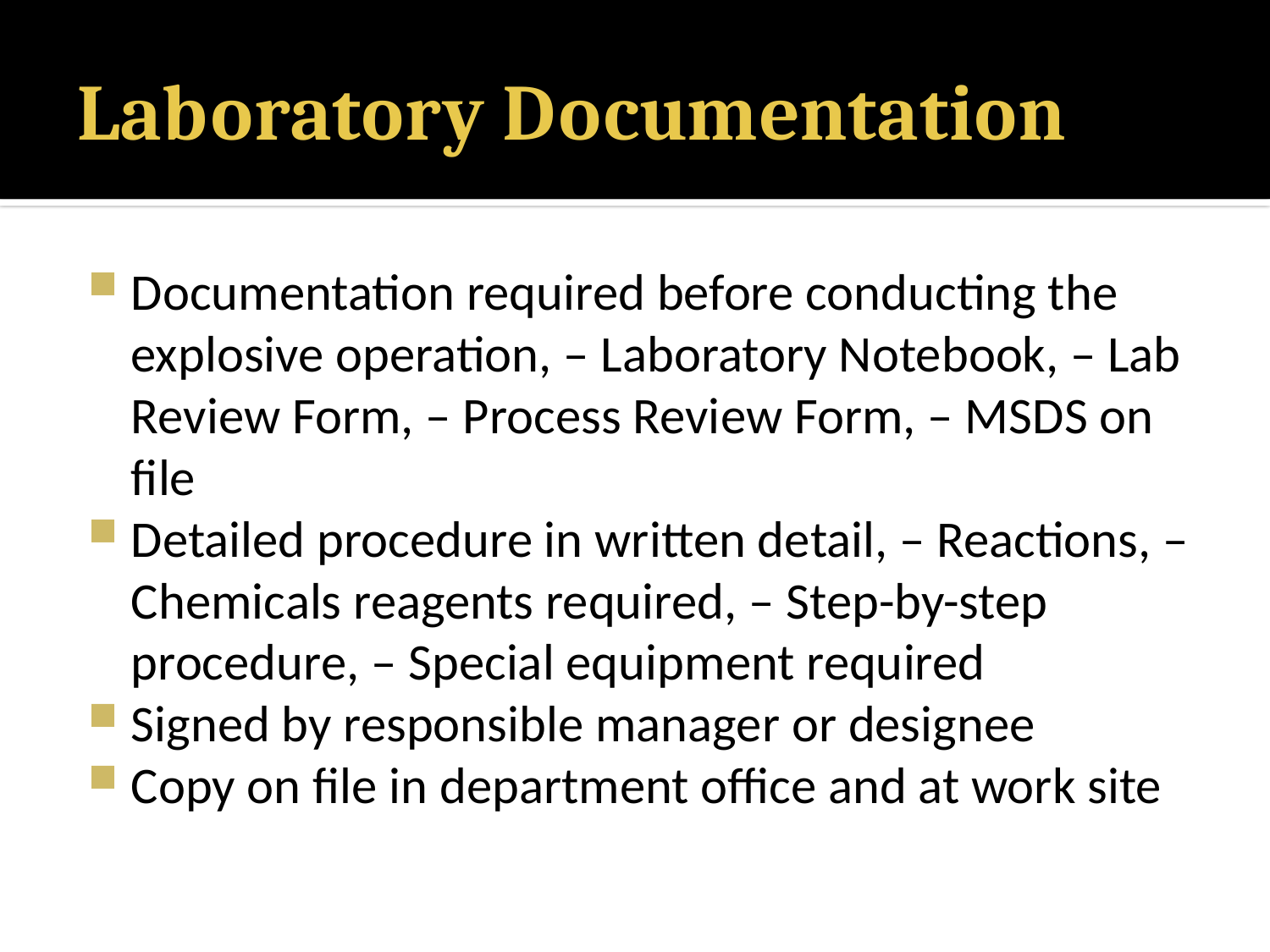

# Laboratory Documentation
Documentation required before conducting the explosive operation, – Laboratory Notebook, – Lab Review Form, – Process Review Form, – MSDS on file
Detailed procedure in written detail, – Reactions, – Chemicals reagents required, – Step-by-step procedure, – Special equipment required
Signed by responsible manager or designee
Copy on file in department office and at work site